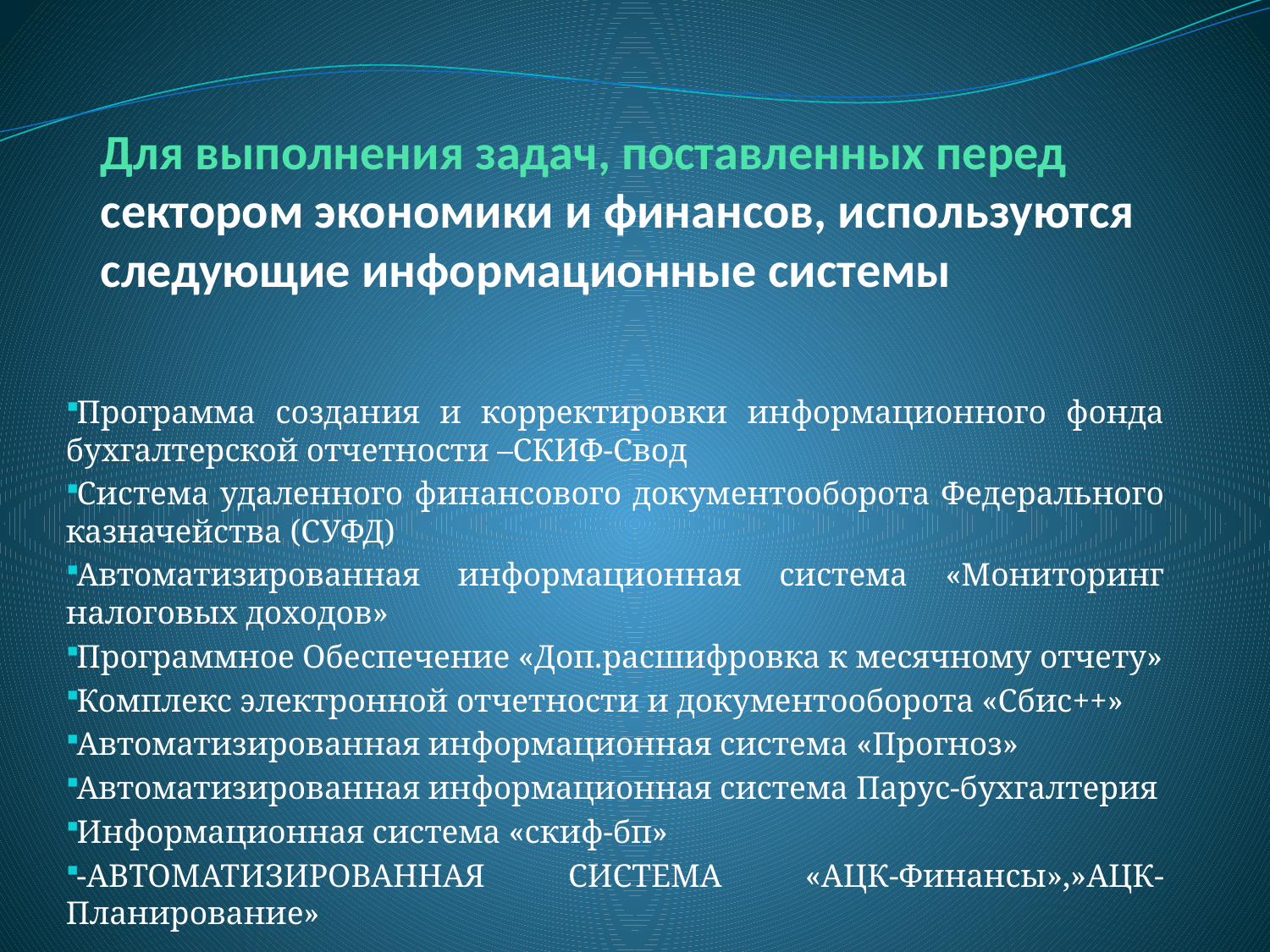

# Для выполнения задач, поставленных перед сектором экономики и финансов, используются следующие информационные системы
Программа создания и корректировки информационного фонда бухгалтерской отчетности –СКИФ-Свод
Система удаленного финансового документооборота Федерального казначейства (СУФД)
Автоматизированная информационная система «Мониторинг налоговых доходов»
Программное Обеспечение «Доп.расшифровка к месячному отчету»
Комплекс электронной отчетности и документооборота «Сбис++»
Автоматизированная информационная система «Прогноз»
Автоматизированная информационная система Парус-бухгалтерия
Информационная система «скиф-бп»
-АВТОМАТИЗИРОВАННАЯ СИСТЕМА «АЦК-Финансы»,»АЦК-Планирование»